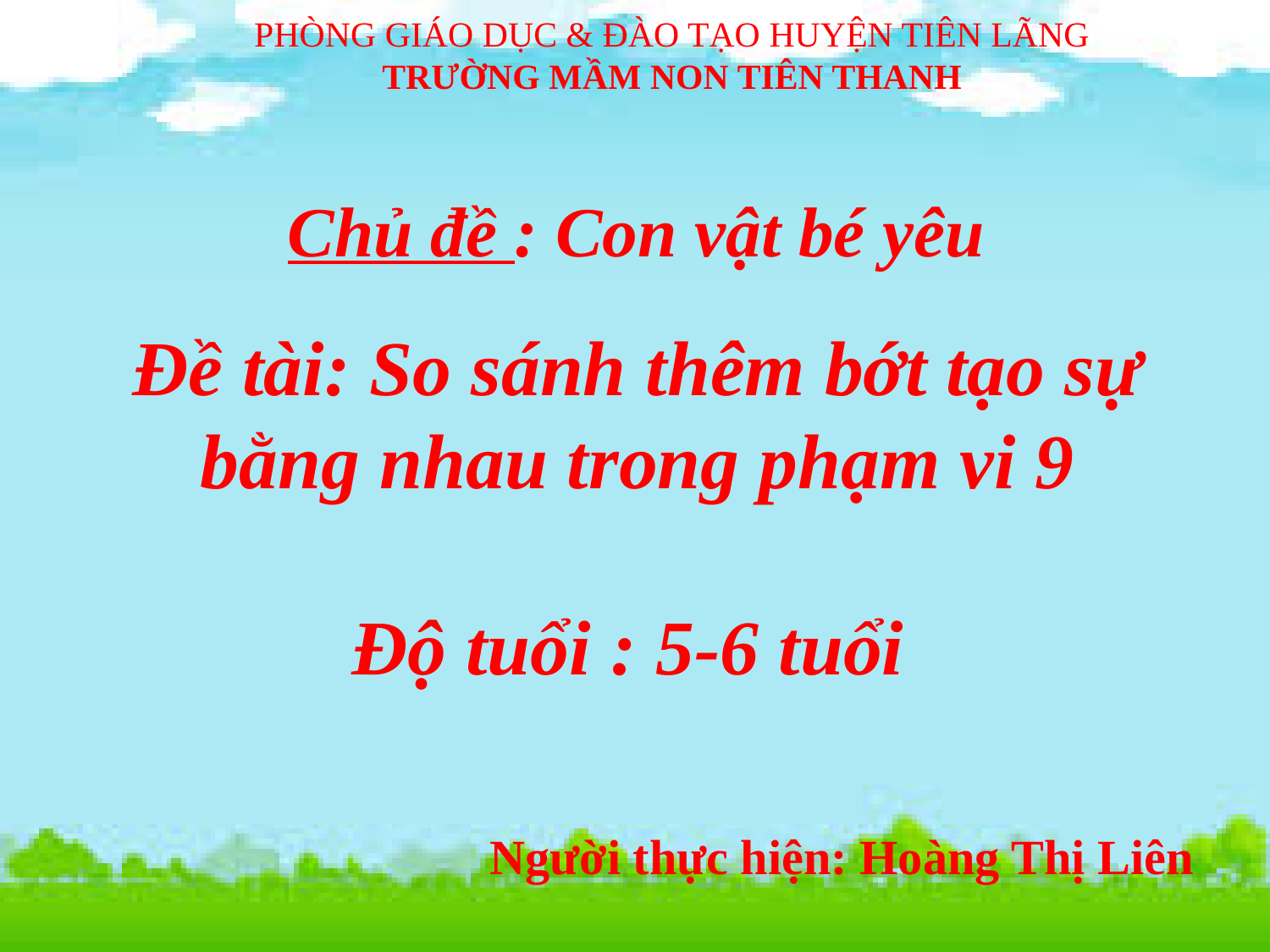

PHÒNG GIÁO DỤC & ĐÀO TẠO HUYỆN TIÊN LÃNG
TRƯỜNG MẦM NON TIÊN THANH
Chủ đề : Con vật bé yêu
Đề tài: So sánh thêm bớt tạo sự bằng nhau trong phạm vi 9

Độ tuổi : 5-6 tuổi

Người thực hiện: Hoàng Thị Liên